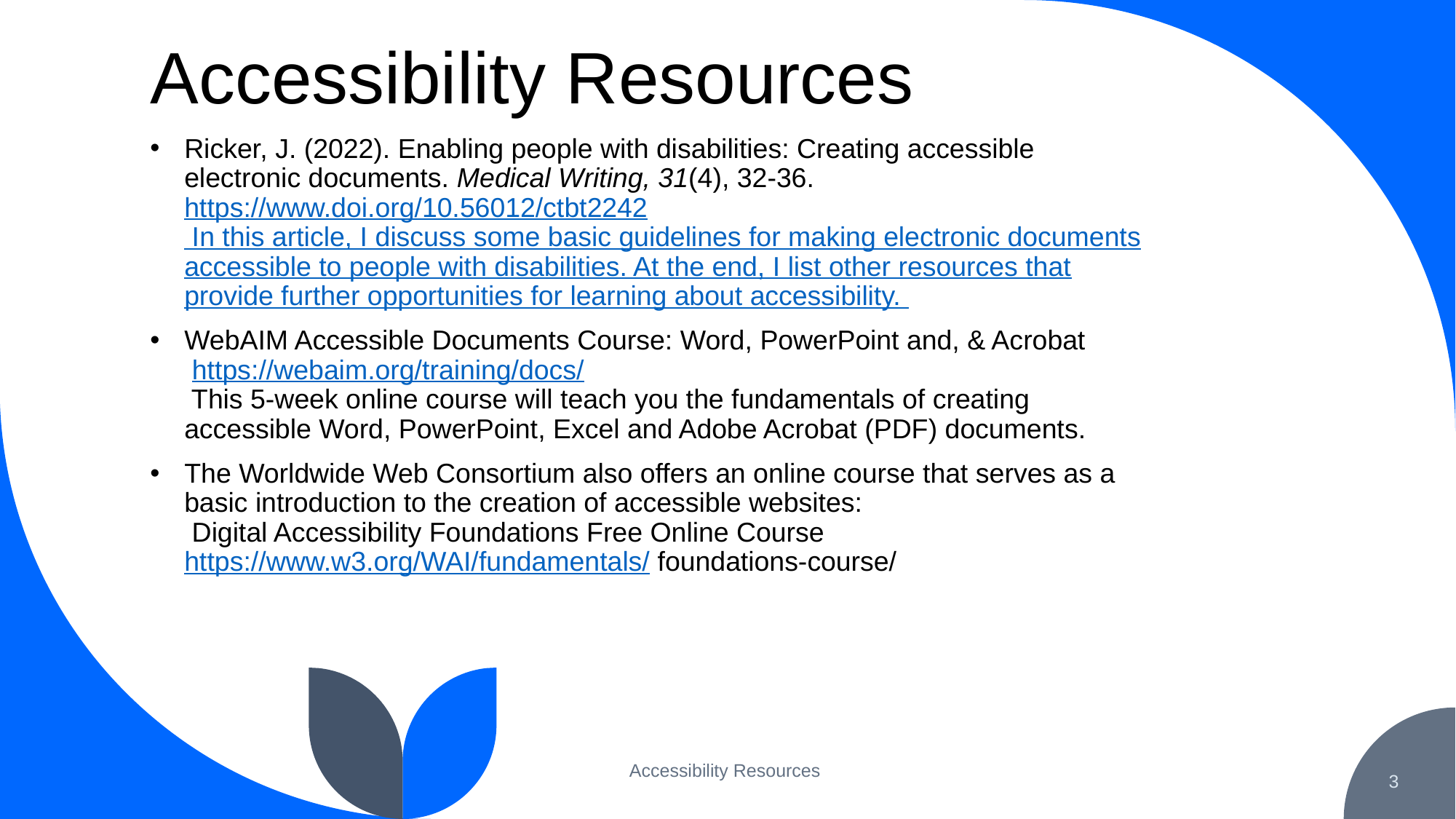

# Accessibility Resources

Ricker, J. (2022). Enabling people with disabilities: Creating accessible electronic documents. Medical Writing, 31(4), 32-36. https://www.doi.org/10.56012/ctbt2242
 In this article, I discuss some basic guidelines for making electronic documents accessible to people with disabilities. At the end, I list other resources that provide further opportunities for learning about accessibility.
WebAIM Accessible Documents Course: Word, PowerPoint and, & Acrobat
 https://webaim.org/training/docs/
 This 5-week online course will teach you the fundamentals of creating accessible Word, PowerPoint, Excel and Adobe Acrobat (PDF) documents.
The Worldwide Web Consortium also offers an online course that serves as a basic introduction to the creation of accessible websites:
 Digital Accessibility Foundations Free Online Course
https://www.w3.org/WAI/fundamentals/ foundations-course/

Accessibility Resources

3